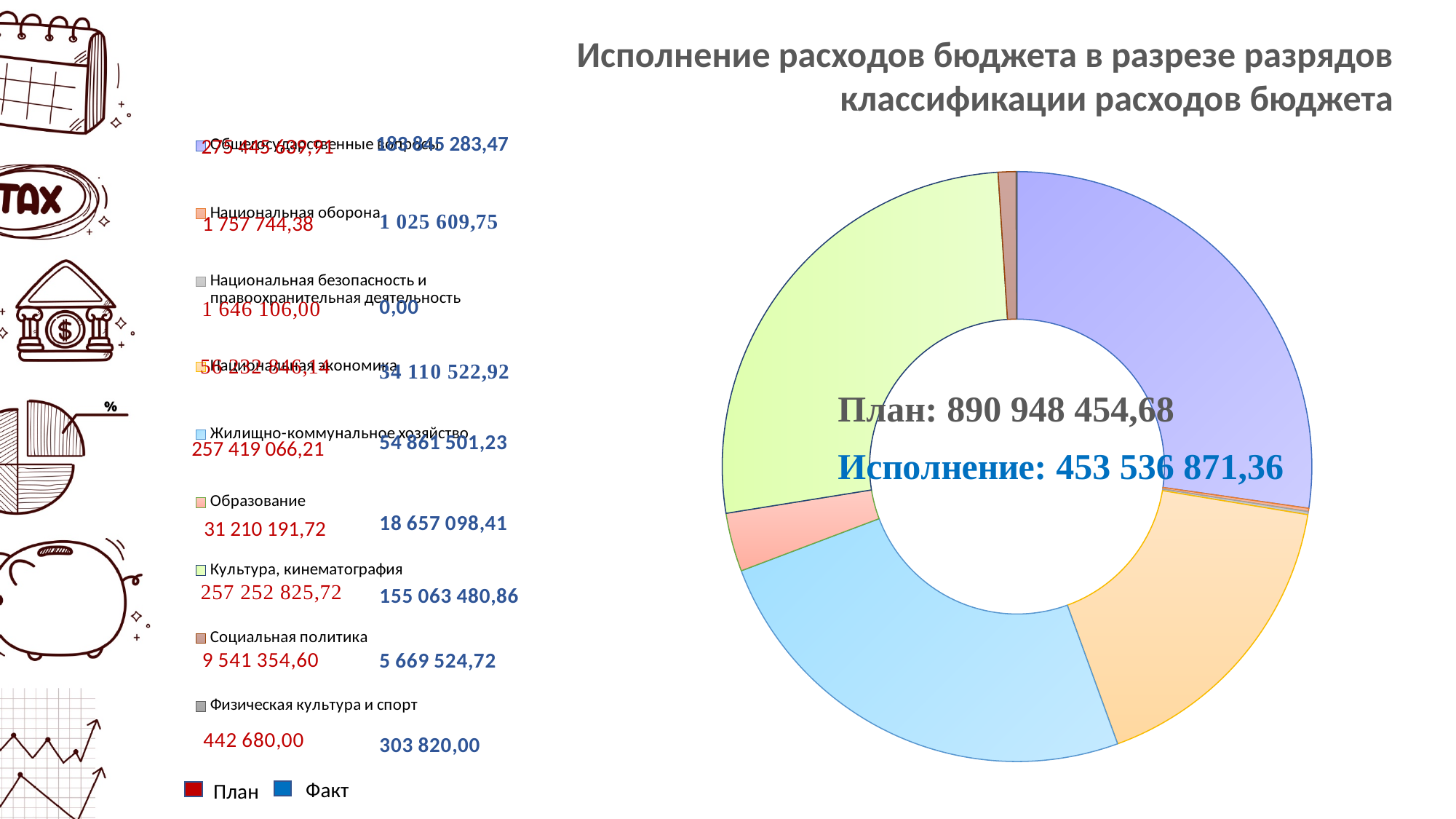

Исполнение расходов бюджета в разрезе разрядов классификации расходов бюджета

### Chart

| Category |  |
|---|---|
| Общегосударственные вопросы | 265323652.6900001 |
| Национальная оборона | 1757744.38 |
| Национальная безопасность и правоохранительная деятельность | 1646106.0 |
| Национальная экономика | 163934943.42999998 |
| Жилищно-коммунальное хозяйство | 241279314.93999997 |
| Образование | 31260325.240000002 |
| Культура, кинематография | 258028757.20000002 |
| Социальная политика | 9541354.6 |
| Физическая культура и спорт | 442680.0 |
183 845 283,47
275 445 639,91
1 757 744,38
257 419 066,21
31 210 191,72
Факт
План